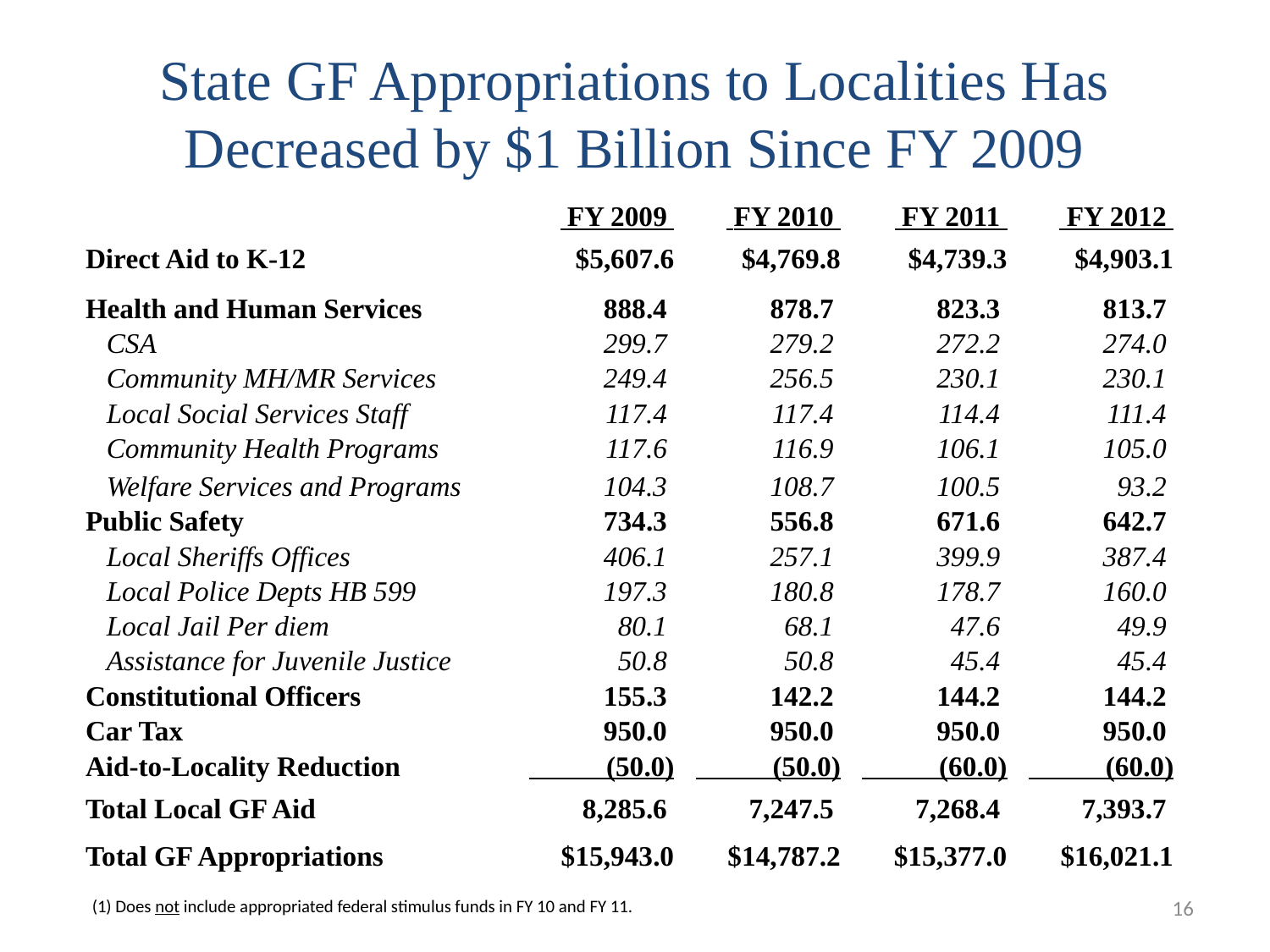

State GF Appropriations to Localities Has Decreased by $1 Billion Since FY 2009
|  | FY 2009 | FY 2010 | FY 2011 | FY 2012 |
| --- | --- | --- | --- | --- |
| Direct Aid to K-12 | $5,607.6 | $4,769.8 | $4,739.3 | $4,903.1 |
| Health and Human Services | 888.4 | 878.7 | 823.3 | 813.7 |
| CSA | 299.7 | 279.2 | 272.2 | 274.0 |
| Community MH/MR Services | 249.4 | 256.5 | 230.1 | 230.1 |
| Local Social Services Staff | 117.4 | 117.4 | 114.4 | 111.4 |
| Community Health Programs | 117.6 | 116.9 | 106.1 | 105.0 |
| Welfare Services and Programs | 104.3 | 108.7 | 100.5 | 93.2 |
| Public Safety | 734.3 | 556.8 | 671.6 | 642.7 |
| Local Sheriffs Offices | 406.1 | 257.1 | 399.9 | 387.4 |
| Local Police Depts HB 599 | 197.3 | 180.8 | 178.7 | 160.0 |
| Local Jail Per diem | 80.1 | 68.1 | 47.6 | 49.9 |
| Assistance for Juvenile Justice | 50.8 | 50.8 | 45.4 | 45.4 |
| Constitutional Officers | 155.3 | 142.2 | 144.2 | 144.2 |
| Car Tax | 950.0 | 950.0 | 950.0 | 950.0 |
| Aid-to-Locality Reduction | (50.0) | (50.0) | (60.0) | (60.0) |
| Total Local GF Aid | 8,285.6 | 7,247.5 | 7,268.4 | 7,393.7 |
| Total GF Appropriations | $15,943.0 | $14,787.2 | $15,377.0 | $16,021.1 |
16
(1) Does not include appropriated federal stimulus funds in FY 10 and FY 11.